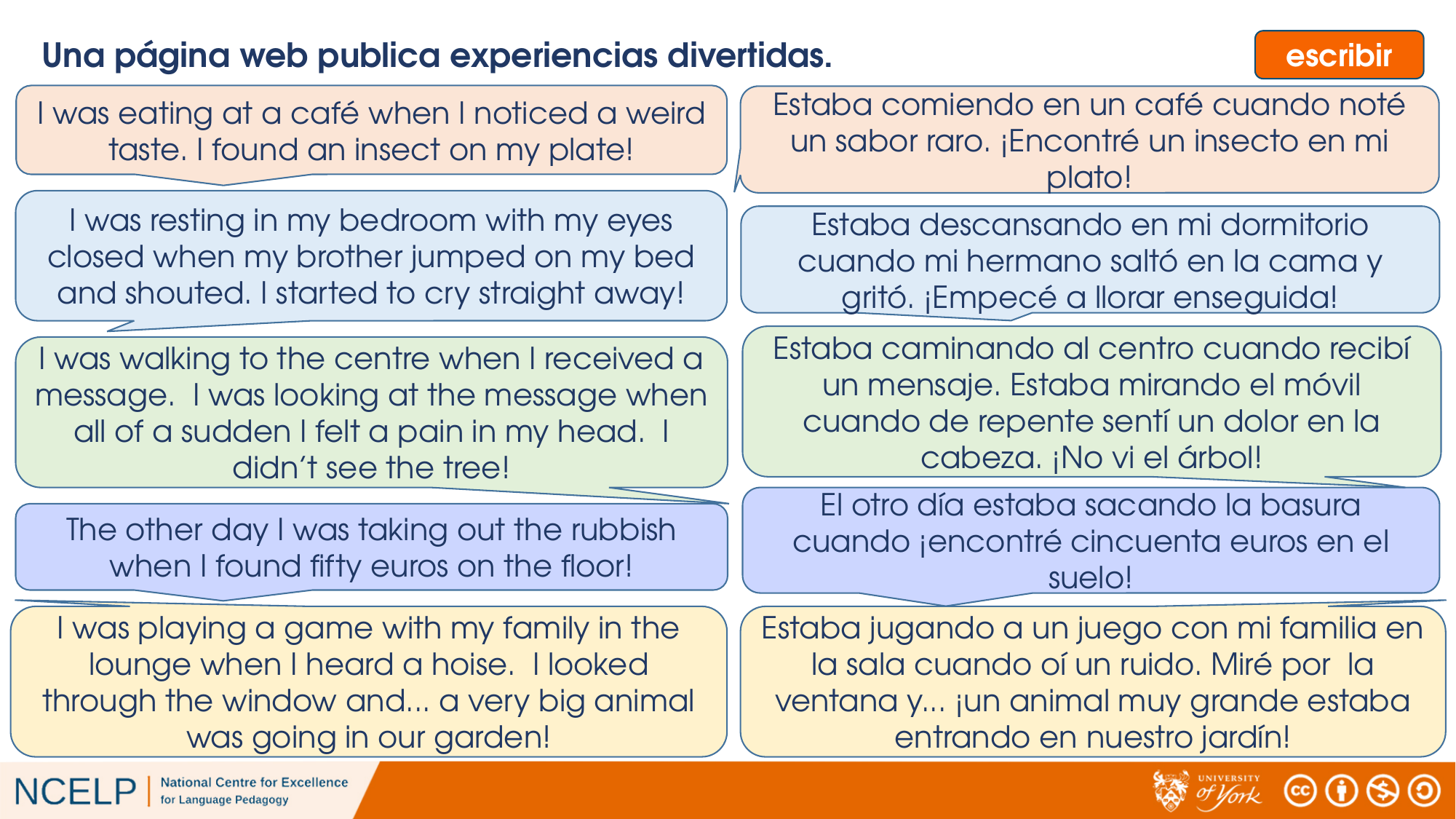

# Una página web publica experiencias divertidas.
escribir
I was eating at a café when I noticed a weird taste. I found an insect on my plate!
Estaba comiendo en un café cuando noté un sabor raro. ¡Encontré un insecto en mi plato!
I was resting in my bedroom with my eyes closed when my brother jumped on my bed and shouted. I started to cry straight away!
Estaba descansando en mi dormitorio cuando mi hermano saltó en la cama y gritó. ¡Empecé a llorar enseguida!
Estaba caminando al centro cuando recibí un mensaje. Estaba mirando el móvil cuando de repente sentí un dolor en la cabeza. ¡No vi el árbol!
I was walking to the centre when I received a message.  I was looking at the message when all of a sudden I felt a pain in my head.  I didn’t see the tree!
El otro día estaba sacando la basura cuando ¡encontré cincuenta euros en el suelo!
The other day I was taking out the rubbish when I found fifty euros on the floor!
Estaba jugando a un juego con mi familia en la sala cuando oí un ruido. Miré por  la ventana y... ¡un animal muy grande estaba entrando en nuestro jardín!
I was playing a game with my family in the lounge when I heard a hoise.  I looked through the window and... a very big animal was going in our garden!